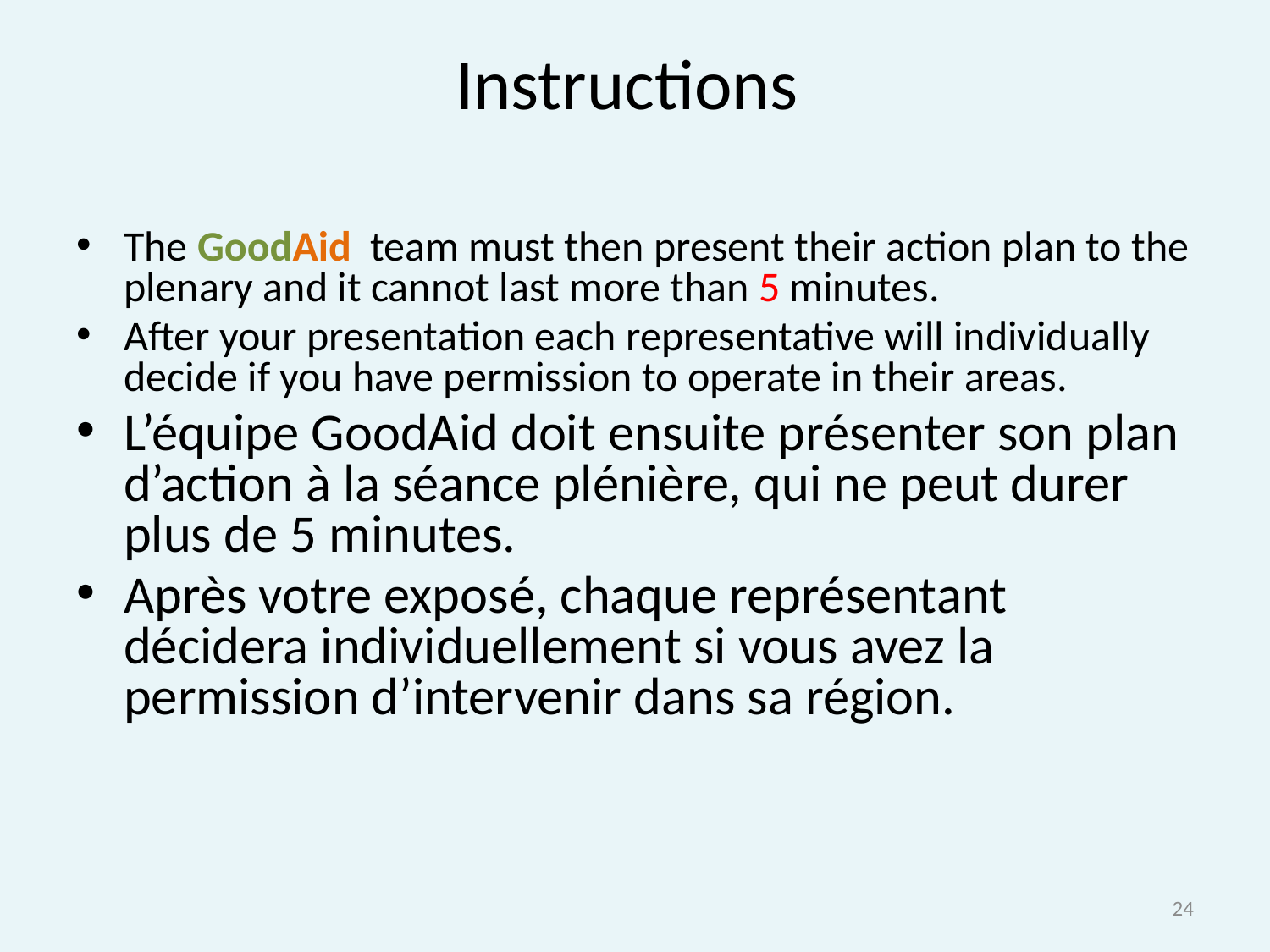

# Instructions
The GoodAid  team must then present their action plan to the plenary and it cannot last more than 5 minutes.
After your presentation each representative will individually decide if you have permission to operate in their areas.
L’équipe GoodAid doit ensuite présenter son plan d’action à la séance plénière, qui ne peut durer plus de 5 minutes.
Après votre exposé, chaque représentant décidera individuellement si vous avez la permission d’intervenir dans sa région.
24